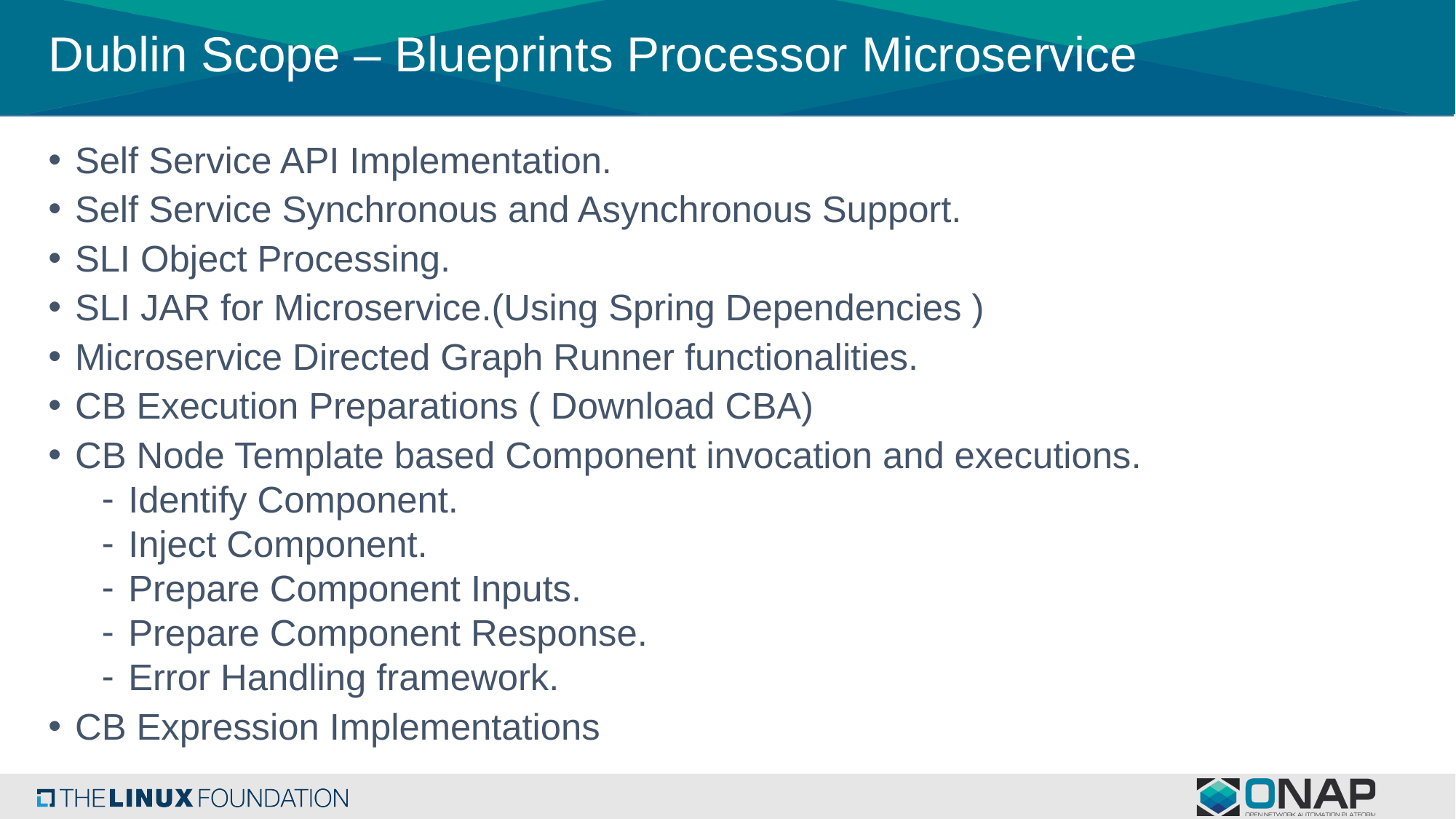

# Dublin Scope – Blueprints Processor Microservice
Self Service API Implementation.
Self Service Synchronous and Asynchronous Support.
SLI Object Processing.
SLI JAR for Microservice.(Using Spring Dependencies )
Microservice Directed Graph Runner functionalities.
CB Execution Preparations ( Download CBA)
CB Node Template based Component invocation and executions.
Identify Component.
Inject Component.
Prepare Component Inputs.
Prepare Component Response.
Error Handling framework.
CB Expression Implementations